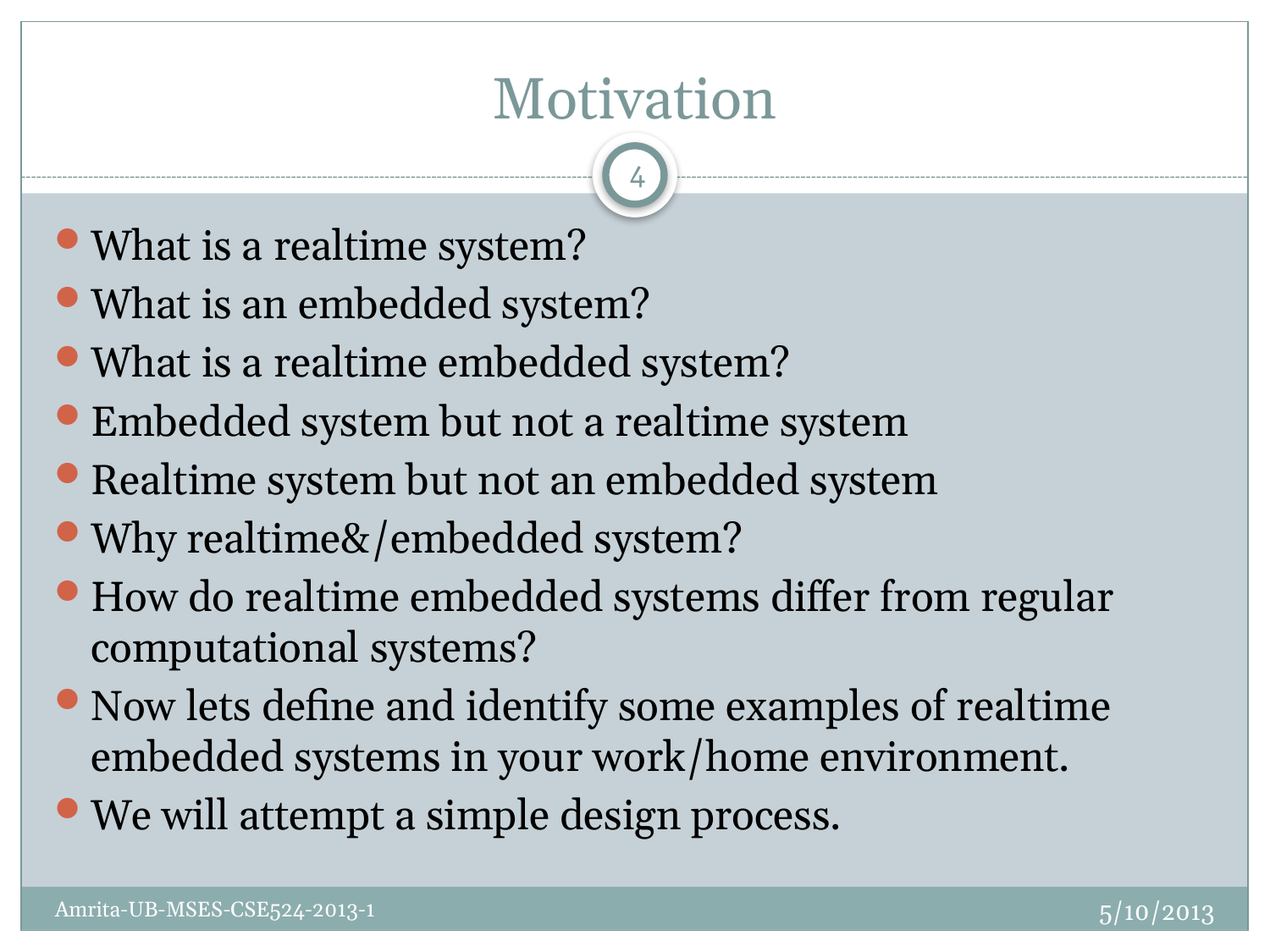

# Motivation
4
What is a realtime system?
What is an embedded system?
What is a realtime embedded system?
Embedded system but not a realtime system
Realtime system but not an embedded system
Why realtime&/embedded system?
How do realtime embedded systems differ from regular computational systems?
Now lets define and identify some examples of realtime embedded systems in your work/home environment.
We will attempt a simple design process.

5/10/2013
Amrita-UB-MSES-CSE524-2013-1